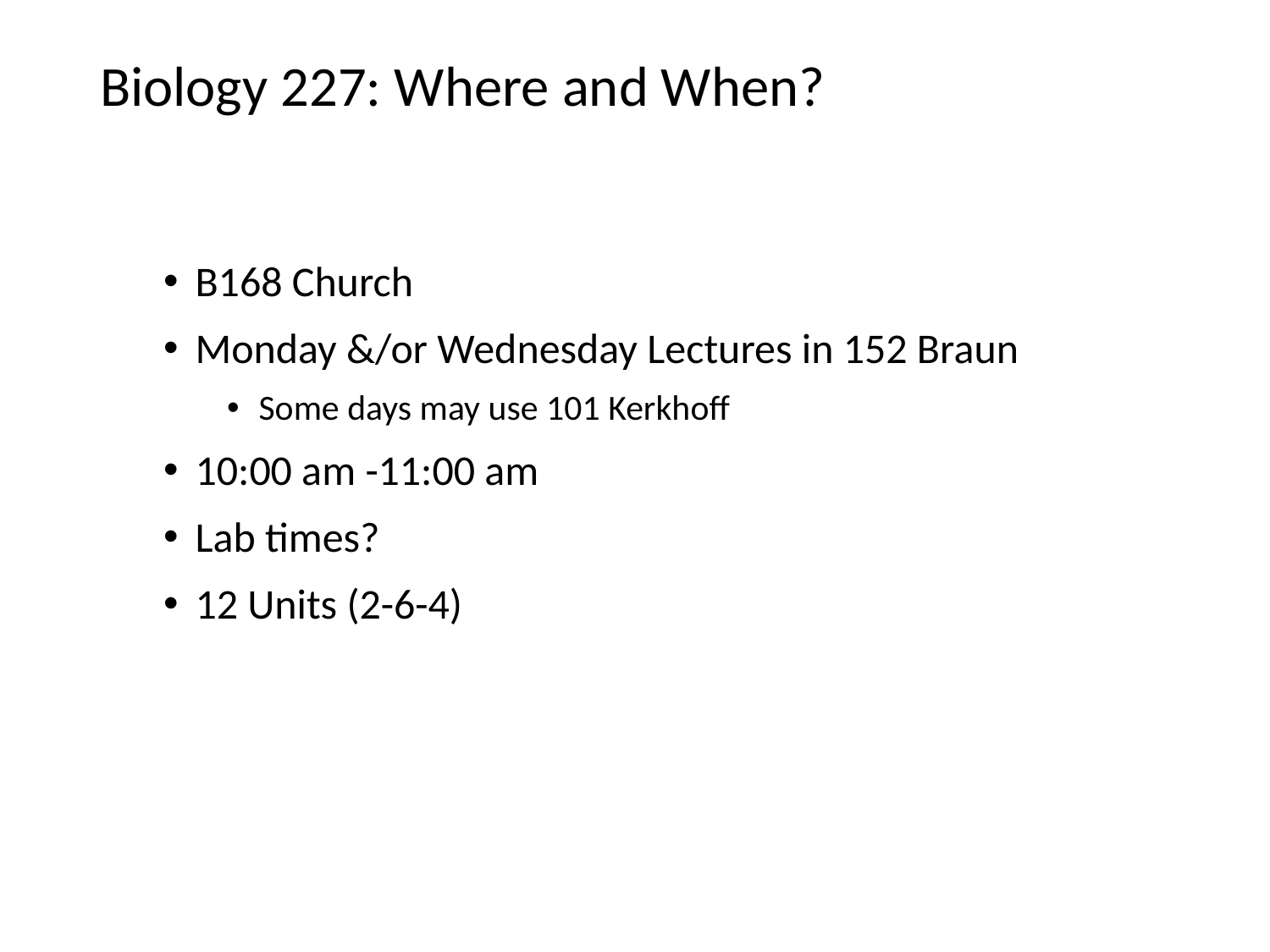

# Biology 227: Where and When?
B168 Church
Monday &/or Wednesday Lectures in 152 Braun
Some days may use 101 Kerkhoff
10:00 am -11:00 am
Lab times?
12 Units (2-6-4)